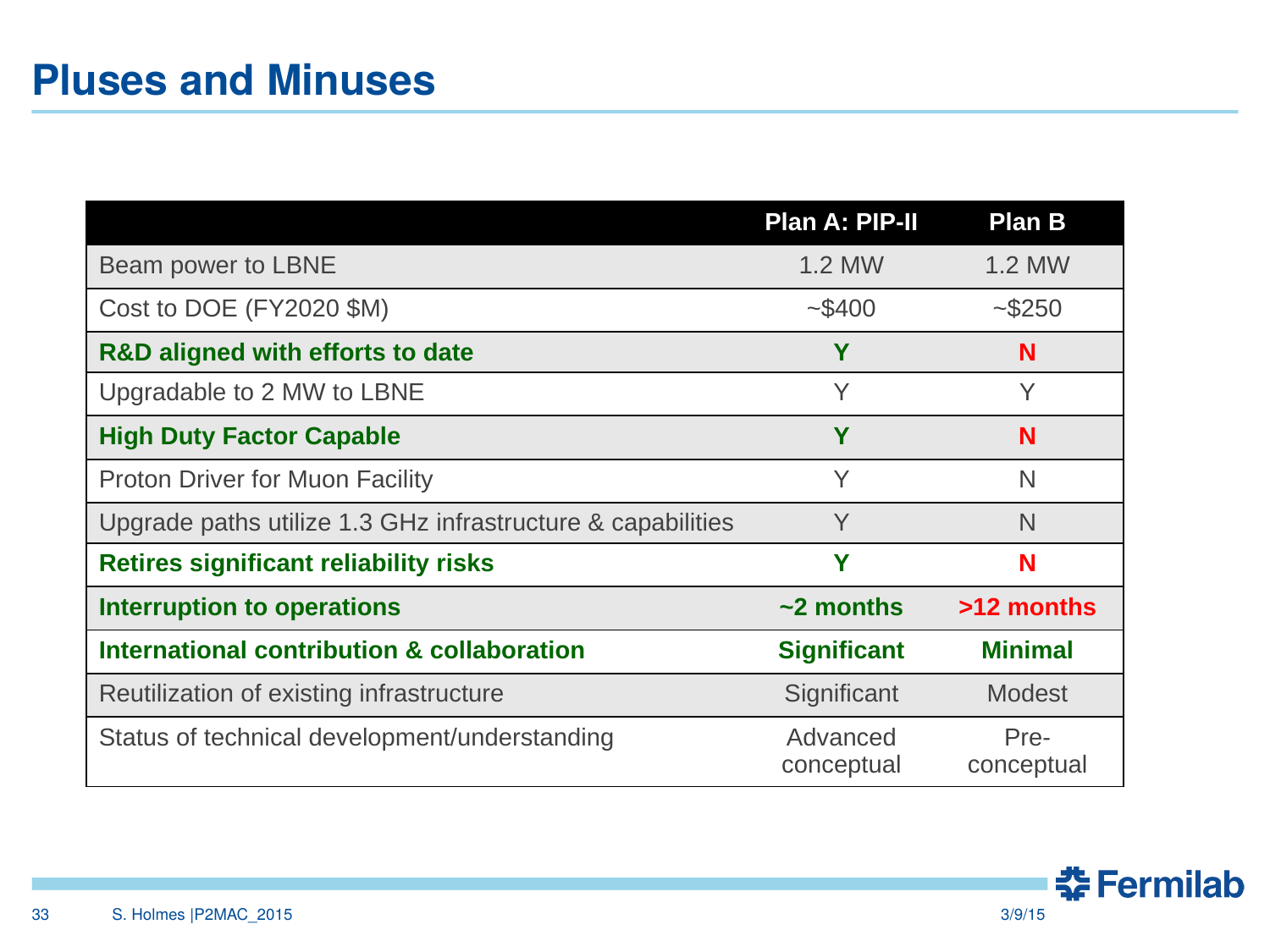

# Pluses and Minuses
|  | Plan A: PIP-II | Plan B |
| --- | --- | --- |
| Beam power to LBNE | 1.2 MW | 1.2 MW |
| Cost to DOE (FY2020 $M) | ~$400 | ~$250 |
| R&D aligned with efforts to date | Y | N |
| Upgradable to 2 MW to LBNE | Y | Y |
| High Duty Factor Capable | Y | N |
| Proton Driver for Muon Facility | Y | N |
| Upgrade paths utilize 1.3 GHz infrastructure & capabilities | Y | N |
| Retires significant reliability risks | Y | N |
| Interruption to operations | ~2 months | >12 months |
| International contribution & collaboration | Significant | Minimal |
| Reutilization of existing infrastructure | Significant | Modest |
| Status of technical development/understanding | Advanced conceptual | Pre-conceptual |
33

S. Holmes |P2MAC_2015
3/9/15